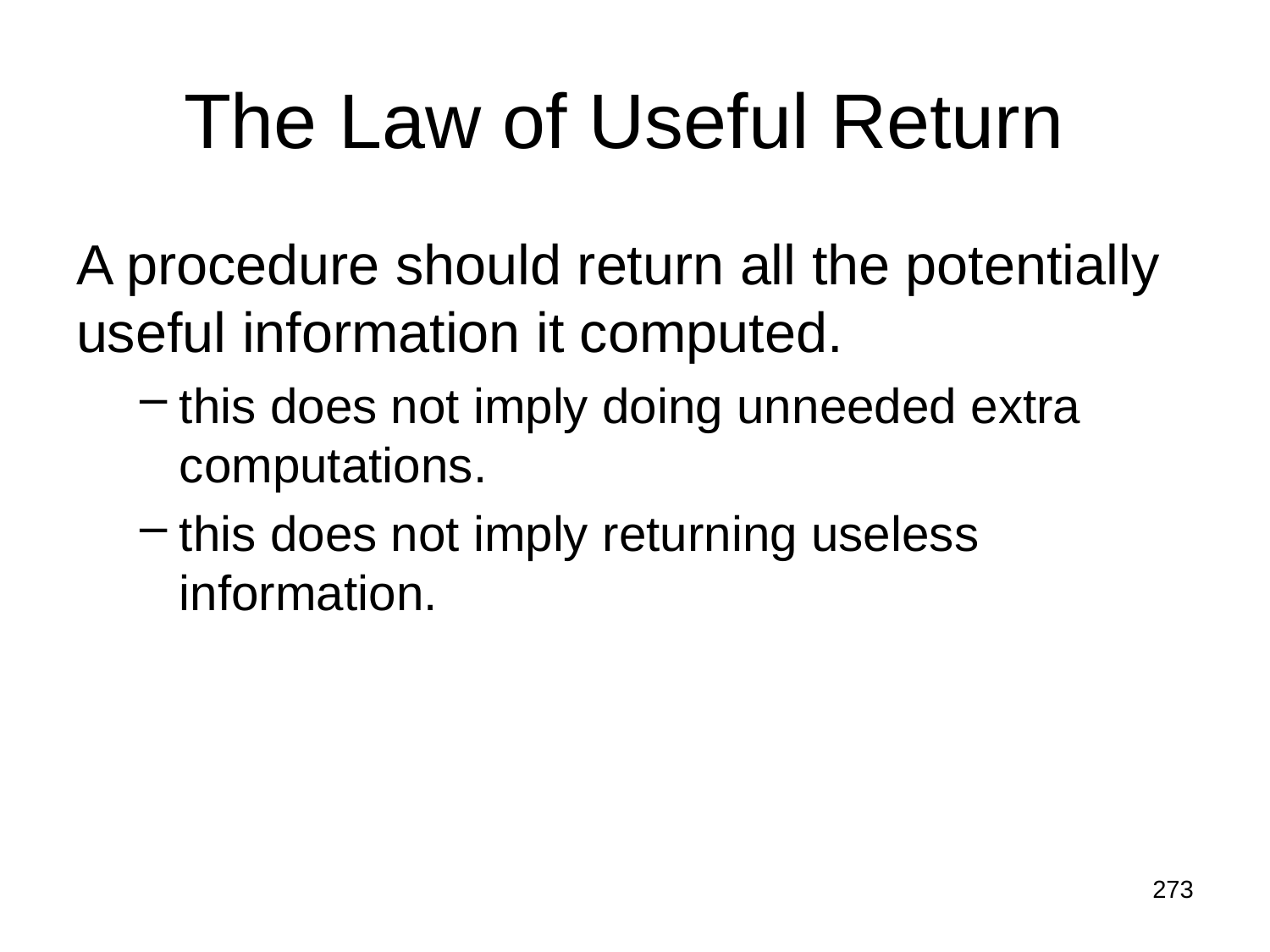

# The Law of Useful Return
A procedure should return all the potentially useful information it computed.
this does not imply doing unneeded extra
computations.
this does not imply returning useless information.

273